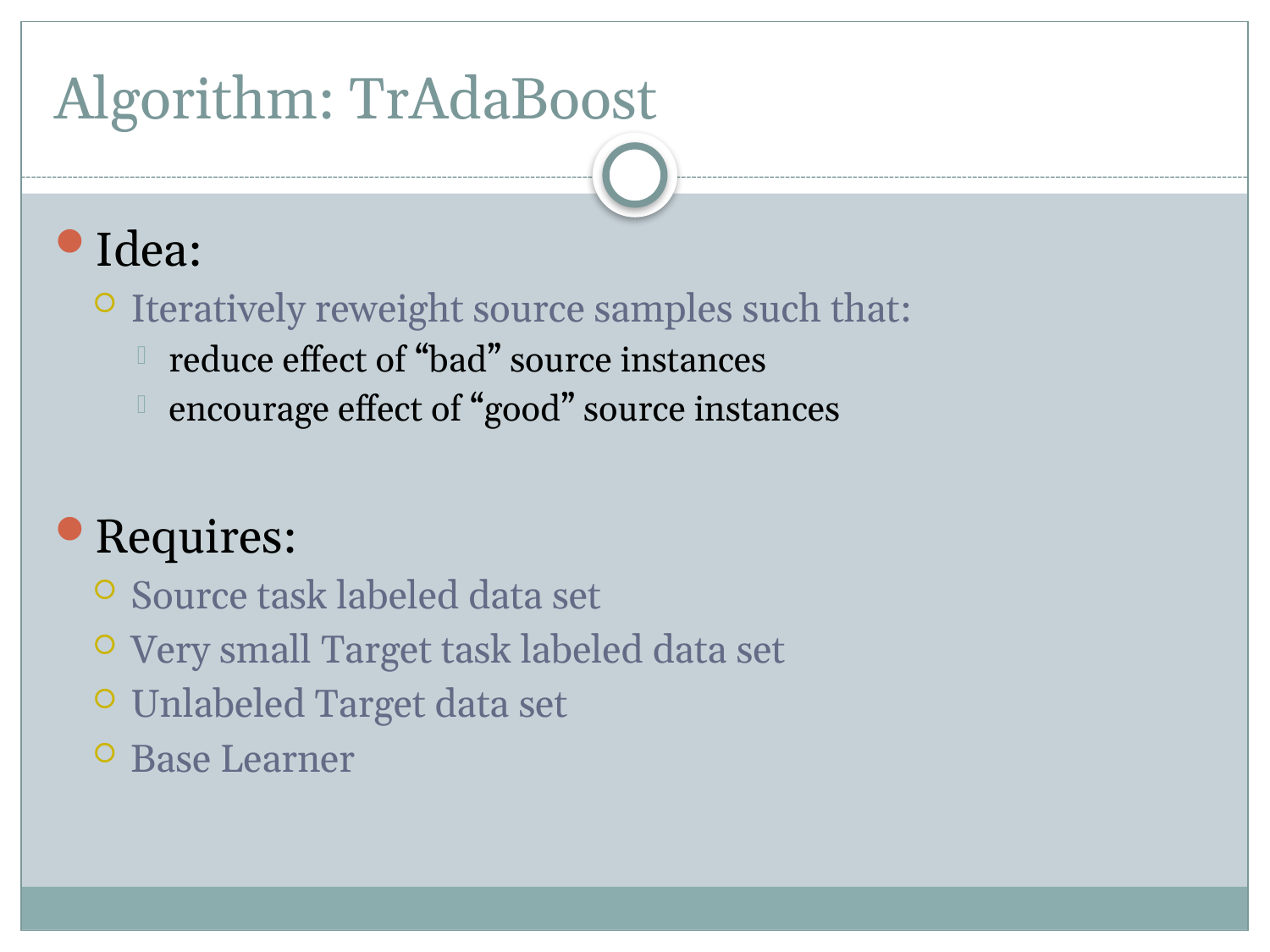

# Algorithm: TrAdaBoost
Idea:
Iteratively reweight source samples such that:
reduce effect of “bad” source instances
encourage effect of “good” source instances

Requires:
Source task labeled data set
Very small Target task labeled data set
Unlabeled Target data set
Base Learner